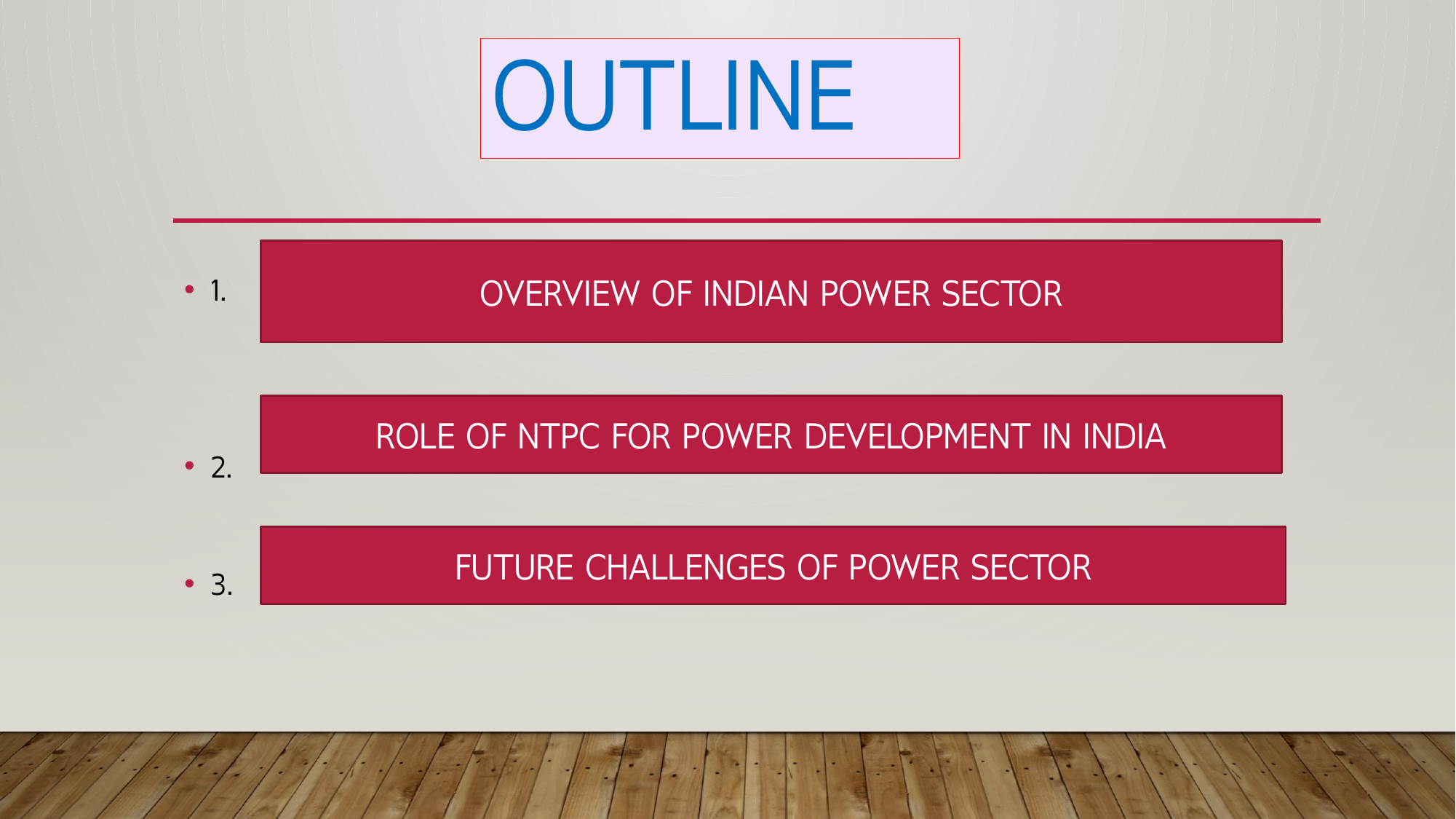

# OUTLINE
OVERVIEW OF INDIAN POWER SECTOR
1.

2.

3.
ROLE OF NTPC FOR POWER DEVELOPMENT IN INDIA
FUTURE CHALLENGES OF POWER SECTOR